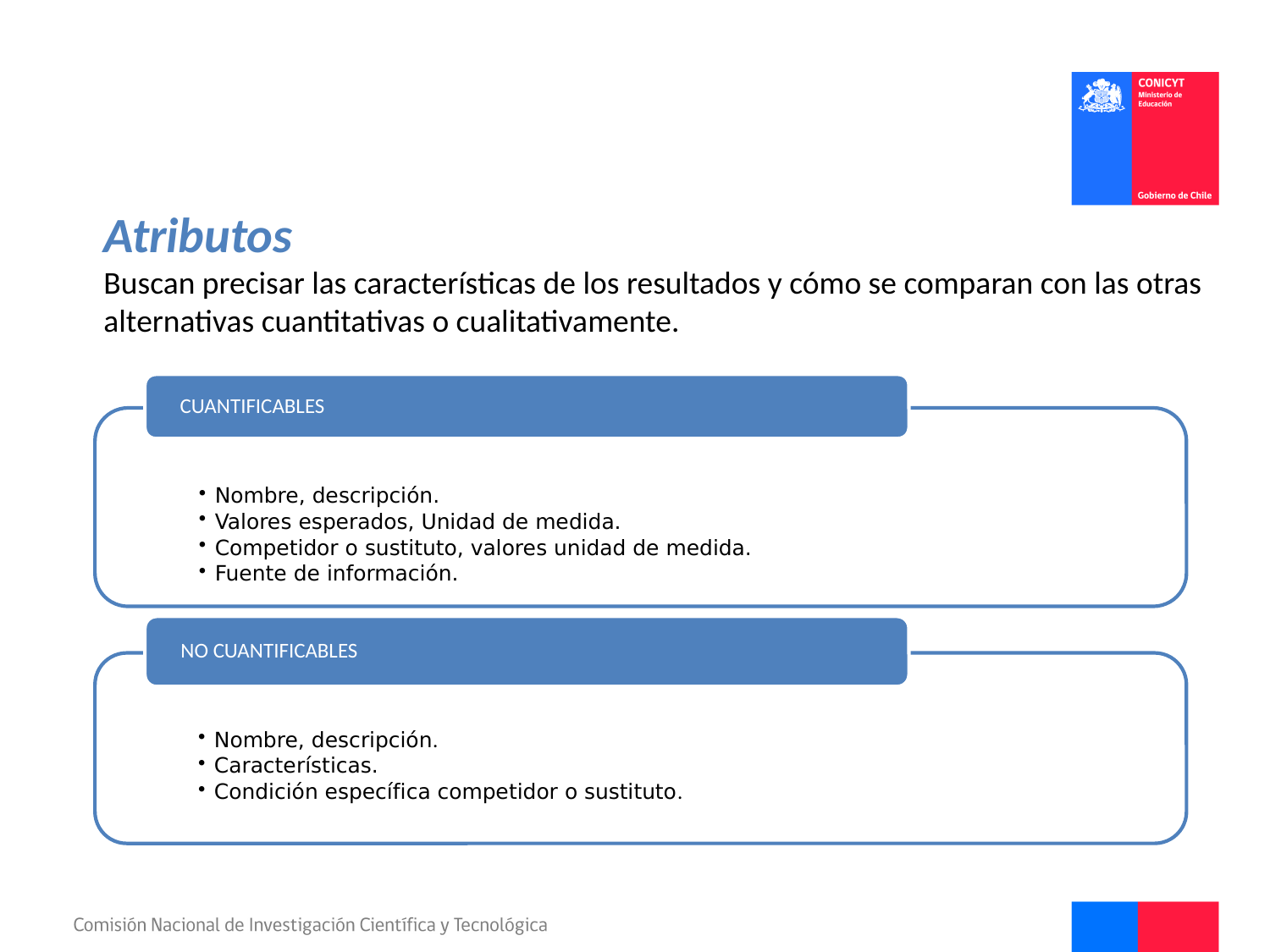

Atributos
Buscan precisar las características de los resultados y cómo se comparan con las otras alternativas cuantitativas o cualitativamente.
Nombre, descripción.
Valores esperados, Unidad de medida.
Competidor o sustituto, valores unidad de medida.
Fuente de información.
CUANTIFICABLES
Nombre, descripción.
Características.
Condición específica competidor o sustituto.
NO CUANTIFICABLES